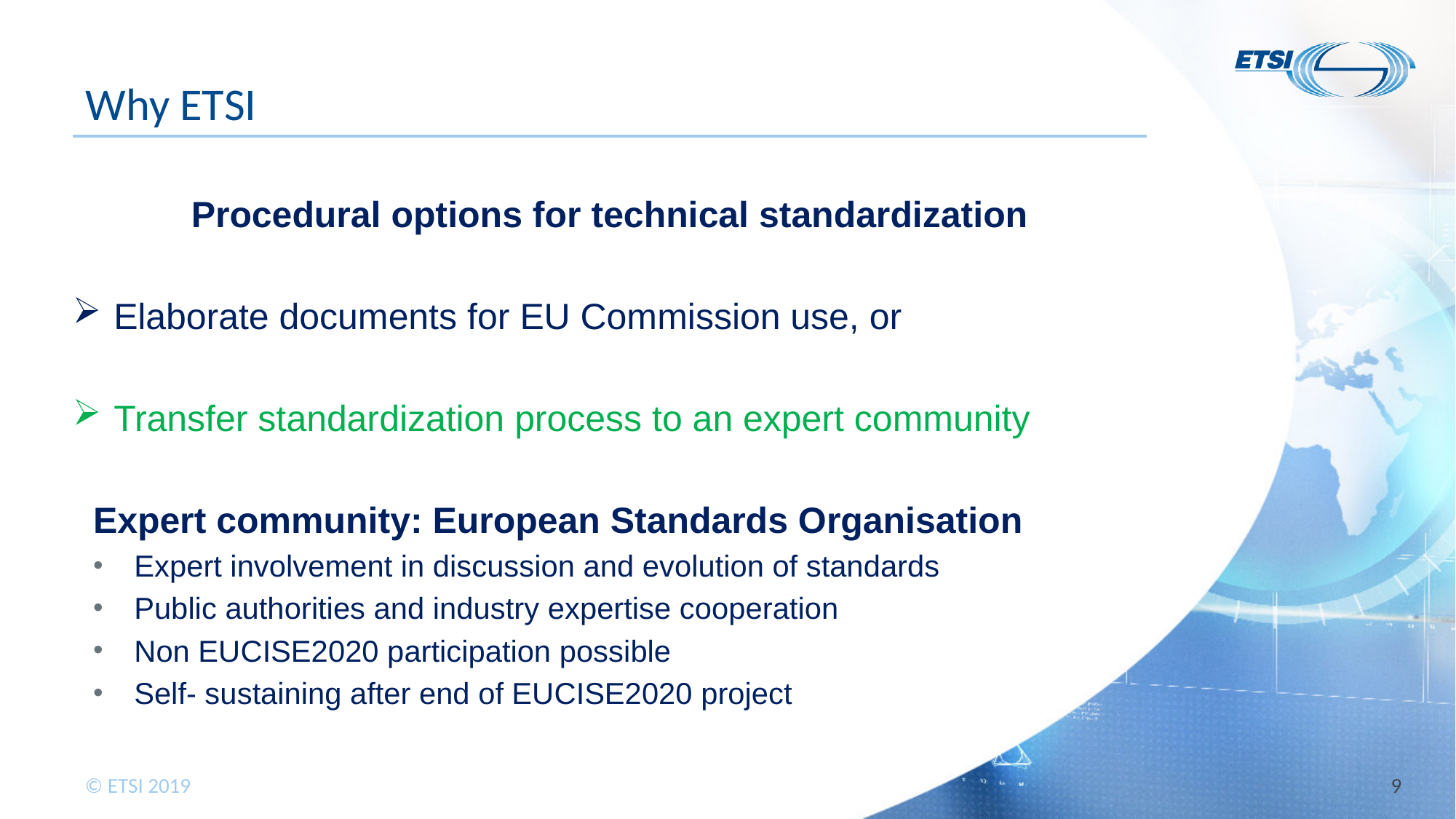

# Why ETSI
Procedural options for technical standardization

Elaborate documents for EU Commission use, or

Transfer standardization process to an expert community

  Expert community: European Standards Organisation
Expert involvement in discussion and evolution of standards
Public authorities and industry expertise cooperation
Non EUCISE2020 participation possible
Self- sustaining after end of EUCISE2020 project